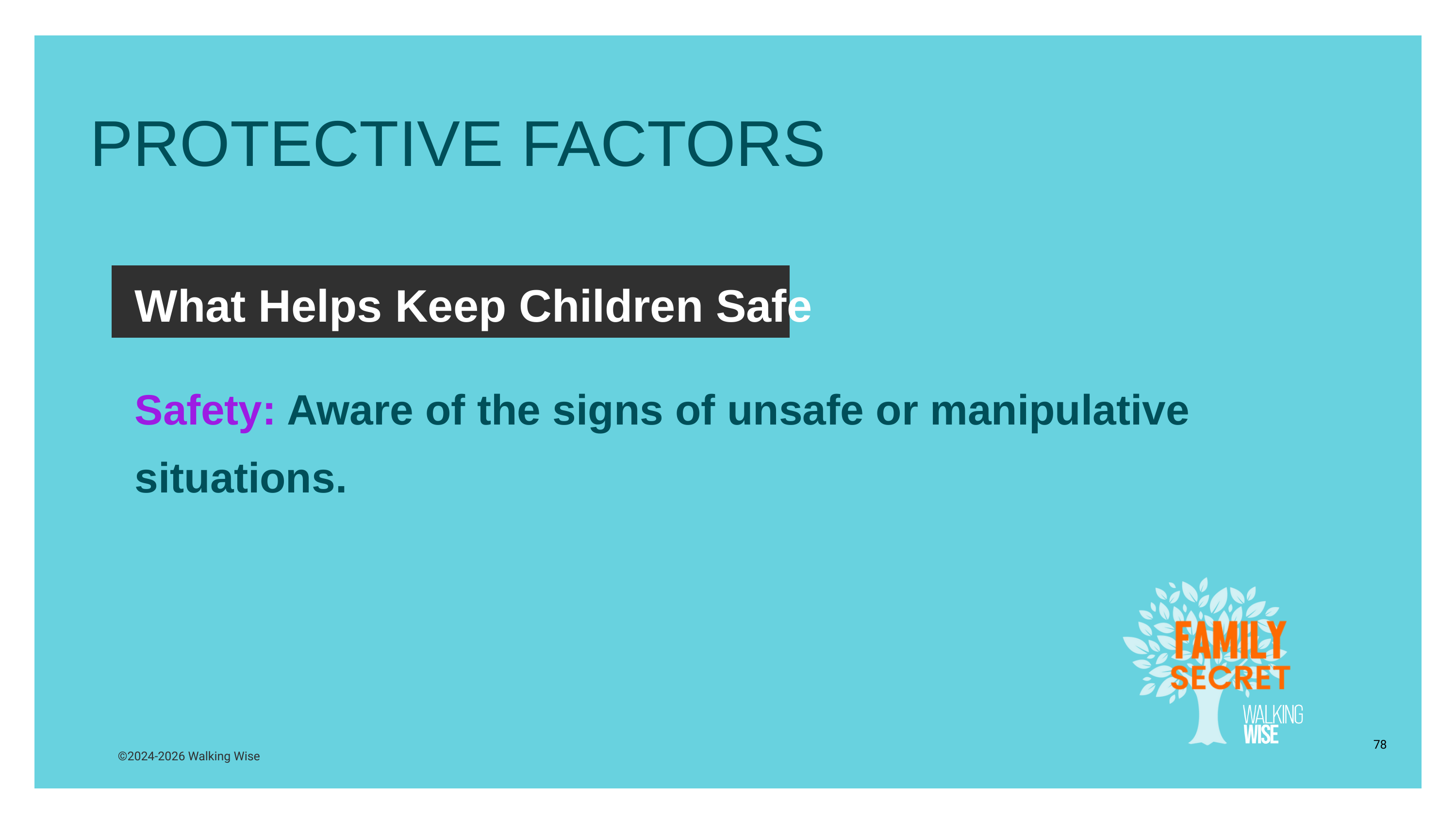

PROTECTIVE FACTORS

What Helps Keep Children Safe
Safety: Aware of the signs of unsafe or manipulative situations.

78
©2024-2026 Walking Wise